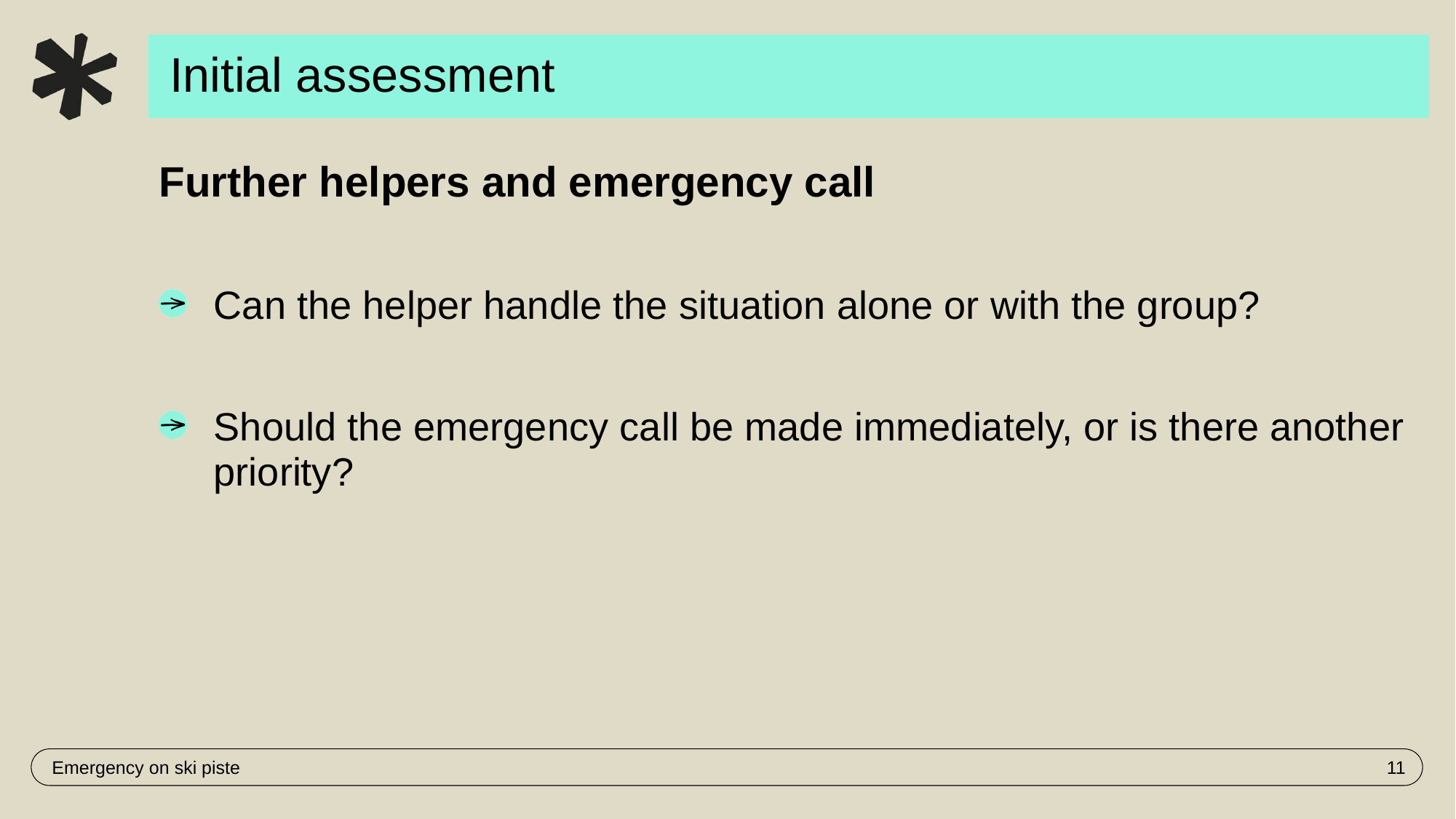

# Initial assessment
Further helpers and emergency call

Can the helper handle the situation alone or with the group?

Should the emergency call be made immediately, or is there another priority?
Emergency on ski piste
11